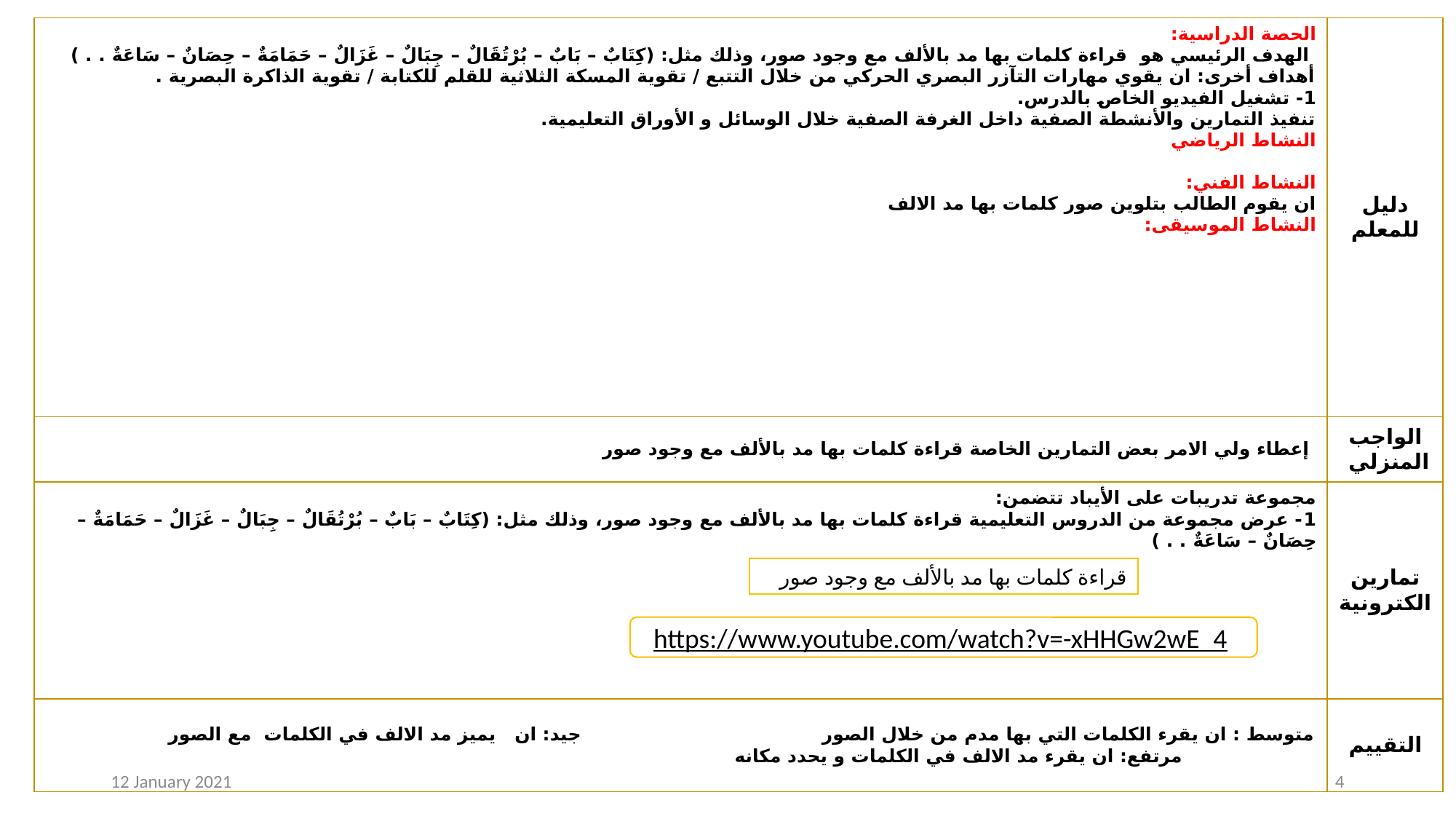

| الحصة الدراسية: الهدف الرئيسي هو قراءة كلمات بها مد بالألف مع وجود صور، وذلك مثل: (كِتَابٌ – بَابٌ – بُرْتُقَالٌ – جِبَالٌ – غَزَالٌ – حَمَامَةٌ – حِصَانٌ – سَاعَةٌ . . ) أهداف أخرى: ان يقوي مهارات التآزر البصري الحركي من خلال التتبع / تقوية المسكة الثلاثية للقلم للكتابة / تقوية الذاكرة البصرية . 1- تشغيل الفيديو الخاص بالدرس. تنفيذ التمارين والأنشطة الصفية داخل الغرفة الصفية خلال الوسائل و الأوراق التعليمية. النشاط الرياضي النشاط الفني: ان يقوم الطالب بتلوين صور كلمات بها مد الالف النشاط الموسيقى: | دليل للمعلم |
| --- | --- |
| إعطاء ولي الامر بعض التمارين الخاصة قراءة كلمات بها مد بالألف مع وجود صور | الواجب المنزلي |
| مجموعة تدريبات على الأيباد تتضمن: 1- عرض مجموعة من الدروس التعليمية قراءة كلمات بها مد بالألف مع وجود صور، وذلك مثل: (كِتَابٌ – بَابٌ – بُرْتُقَالٌ – جِبَالٌ – غَزَالٌ – حَمَامَةٌ – حِصَانٌ – سَاعَةٌ . . ) | تمارين الكترونية |
| متوسط : ان يقرء الكلمات التي بها مدم من خلال الصور جيد: ان يميز مد الالف في الكلمات مع الصور مرتفع: ان يقرء مد الالف في الكلمات و يحدد مكانه | التقييم |
قراءة كلمات بها مد بالألف مع وجود صور
https://www.youtube.com/watch?v=-xHHGw2wE_4
12 January 2021
4